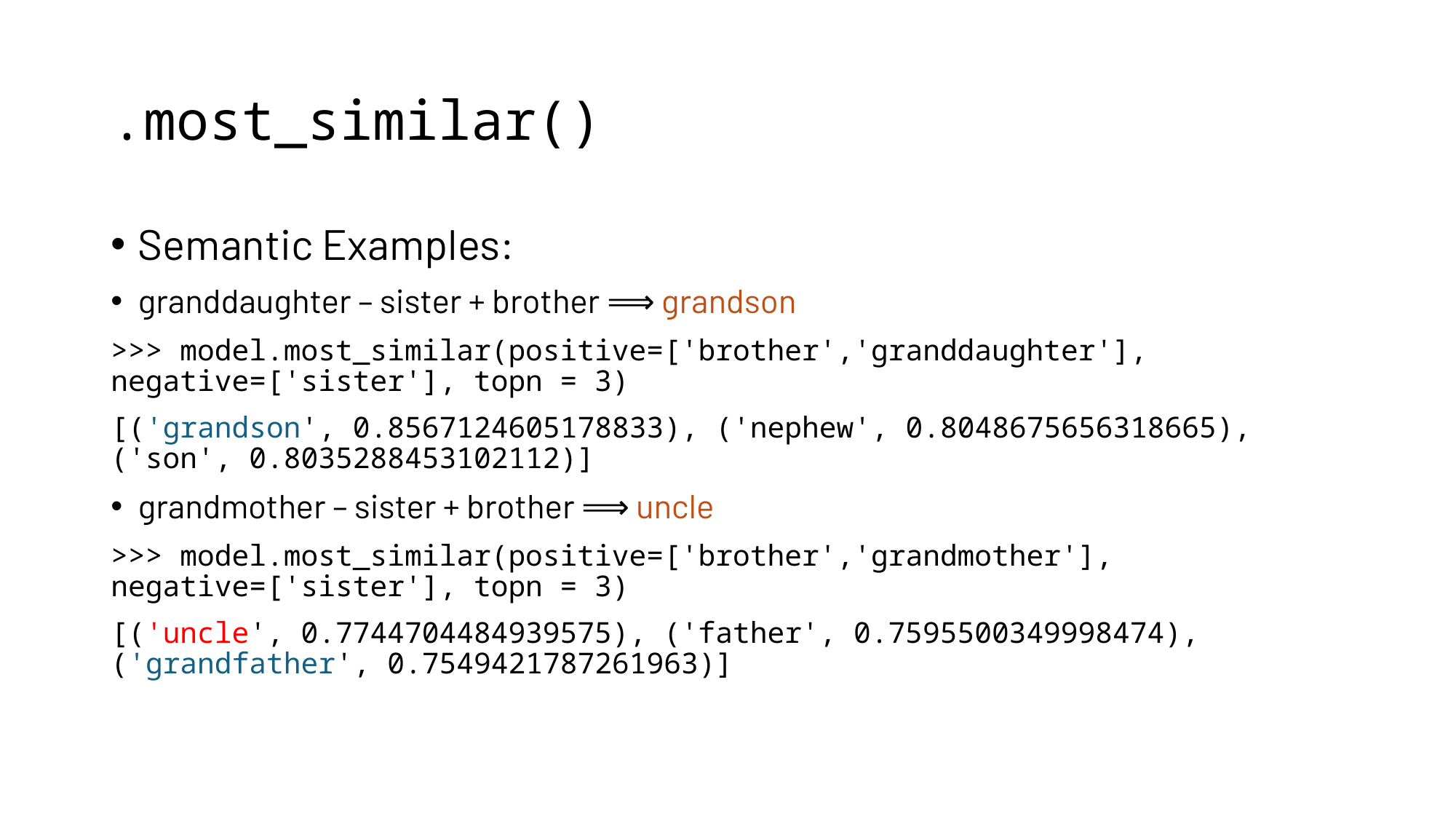

# .most_similar()
Semantic Examples:
granddaughter – sister + brother ⟹ grandson
>>> model.most_similar(positive=['brother','granddaughter'], negative=['sister'], topn = 3)
[('grandson', 0.8567124605178833), ('nephew', 0.8048675656318665), ('son', 0.8035288453102112)]
grandmother – sister + brother ⟹ uncle
>>> model.most_similar(positive=['brother','grandmother'], negative=['sister'], topn = 3)
[('uncle', 0.7744704484939575), ('father', 0.7595500349998474), ('grandfather', 0.7549421787261963)]